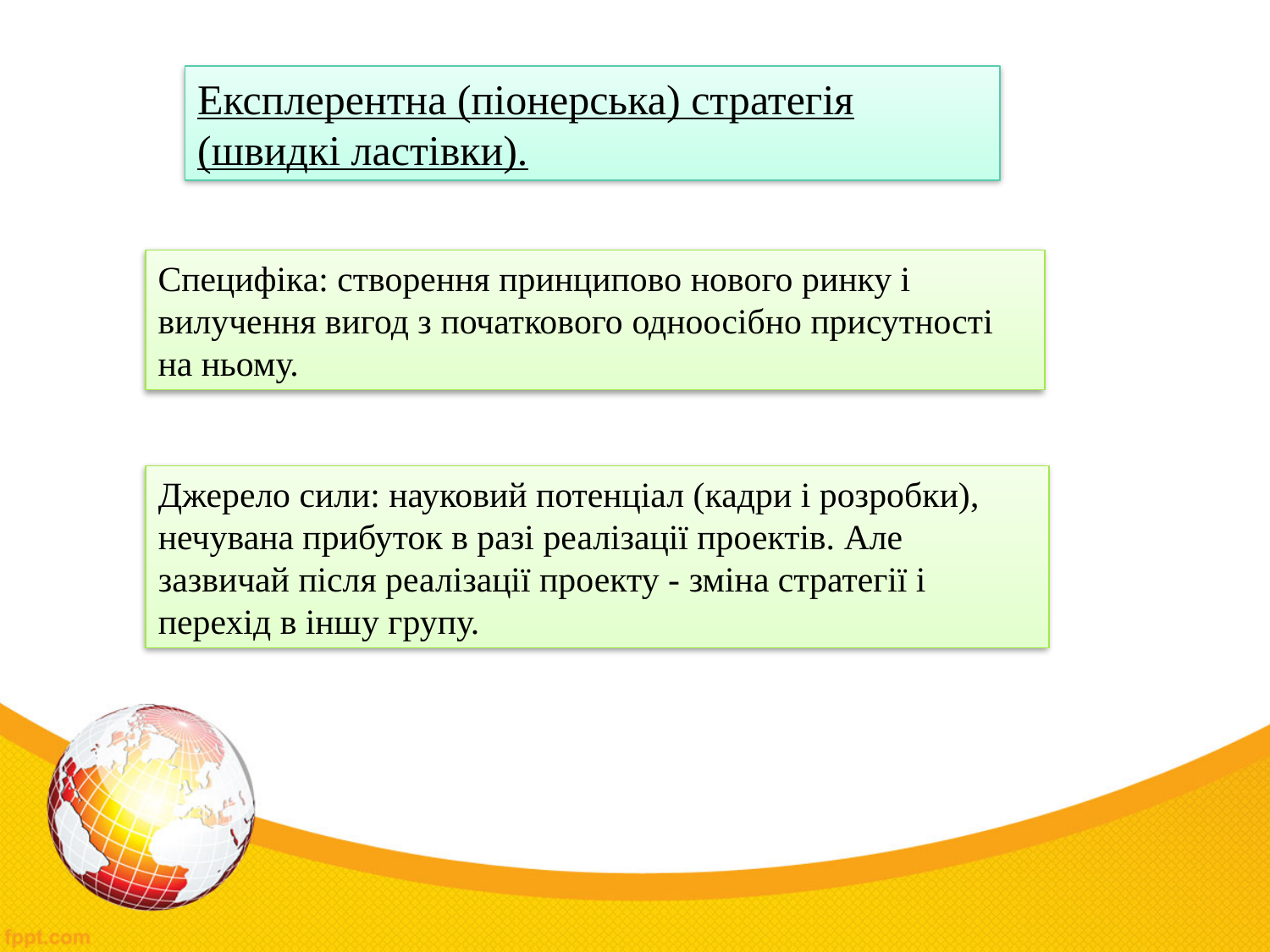

Експлерентна (піонерська) стратегія (швидкі ластівки).
Специфіка: створення принципово нового ринку і вилучення вигод з початкового одноосібно присутності на ньому.
Джерело сили: науковий потенціал (кадри і розробки), нечувана прибуток в разі реалізації проектів. Але зазвичай після реалізації проекту - зміна стратегії і перехід в іншу групу.